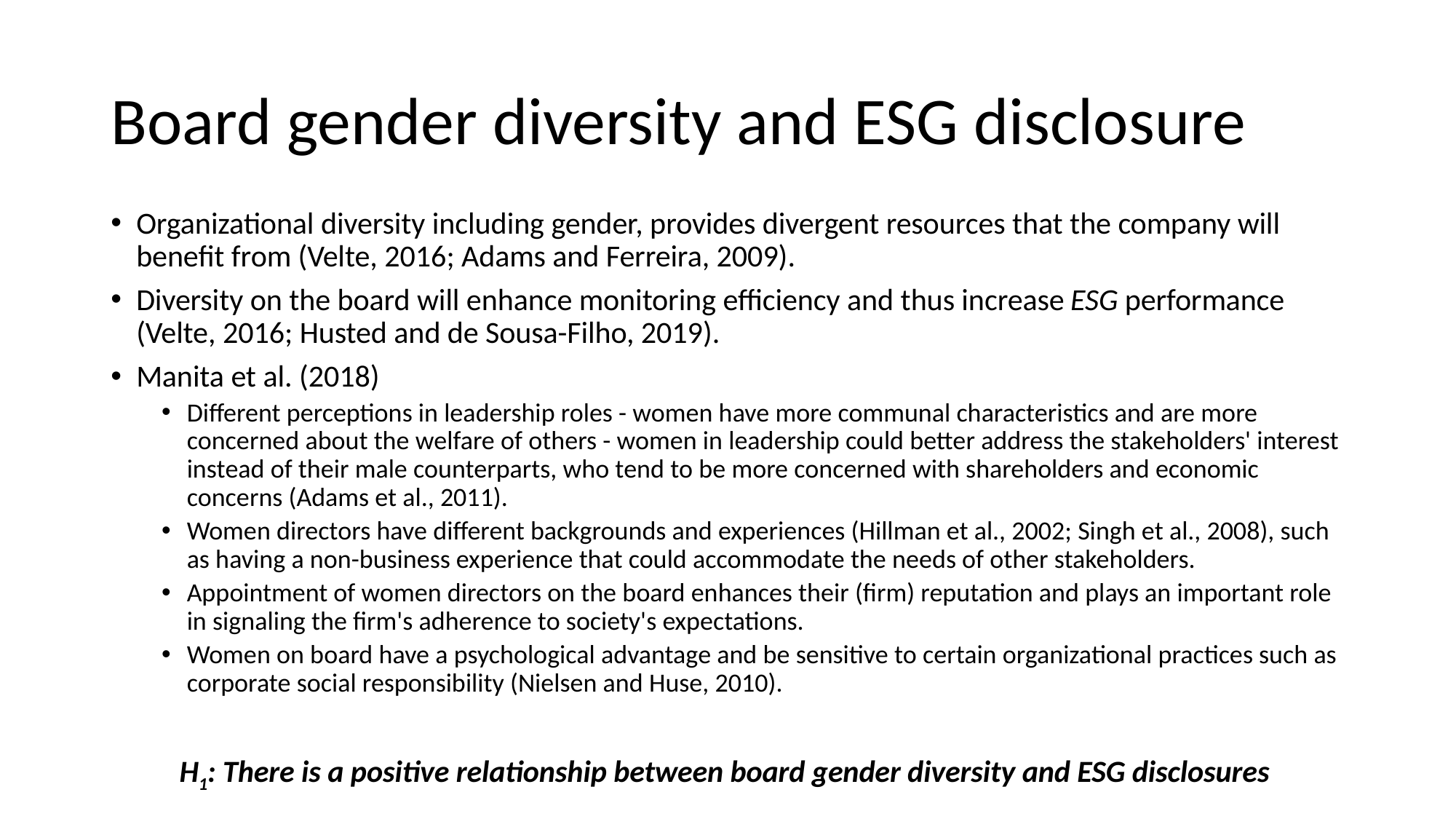

# Board gender diversity and ESG disclosure
Organizational diversity including gender, provides divergent resources that the company will benefit from (Velte, 2016; Adams and Ferreira, 2009).
Diversity on the board will enhance monitoring efficiency and thus increase ESG performance (Velte, 2016; Husted and de Sousa-Filho, 2019).
Manita et al. (2018)
Different perceptions in leadership roles - women have more communal characteristics and are more concerned about the welfare of others - women in leadership could better address the stakeholders' interest instead of their male counterparts, who tend to be more concerned with shareholders and economic concerns (Adams et al., 2011).
Women directors have different backgrounds and experiences (Hillman et al., 2002; Singh et al., 2008), such as having a non-business experience that could accommodate the needs of other stakeholders.
Appointment of women directors on the board enhances their (firm) reputation and plays an important role in signaling the firm's adherence to society's expectations.
Women on board have a psychological advantage and be sensitive to certain organizational practices such as corporate social responsibility (Nielsen and Huse, 2010).

H1: There is a positive relationship between board gender diversity and ESG disclosures